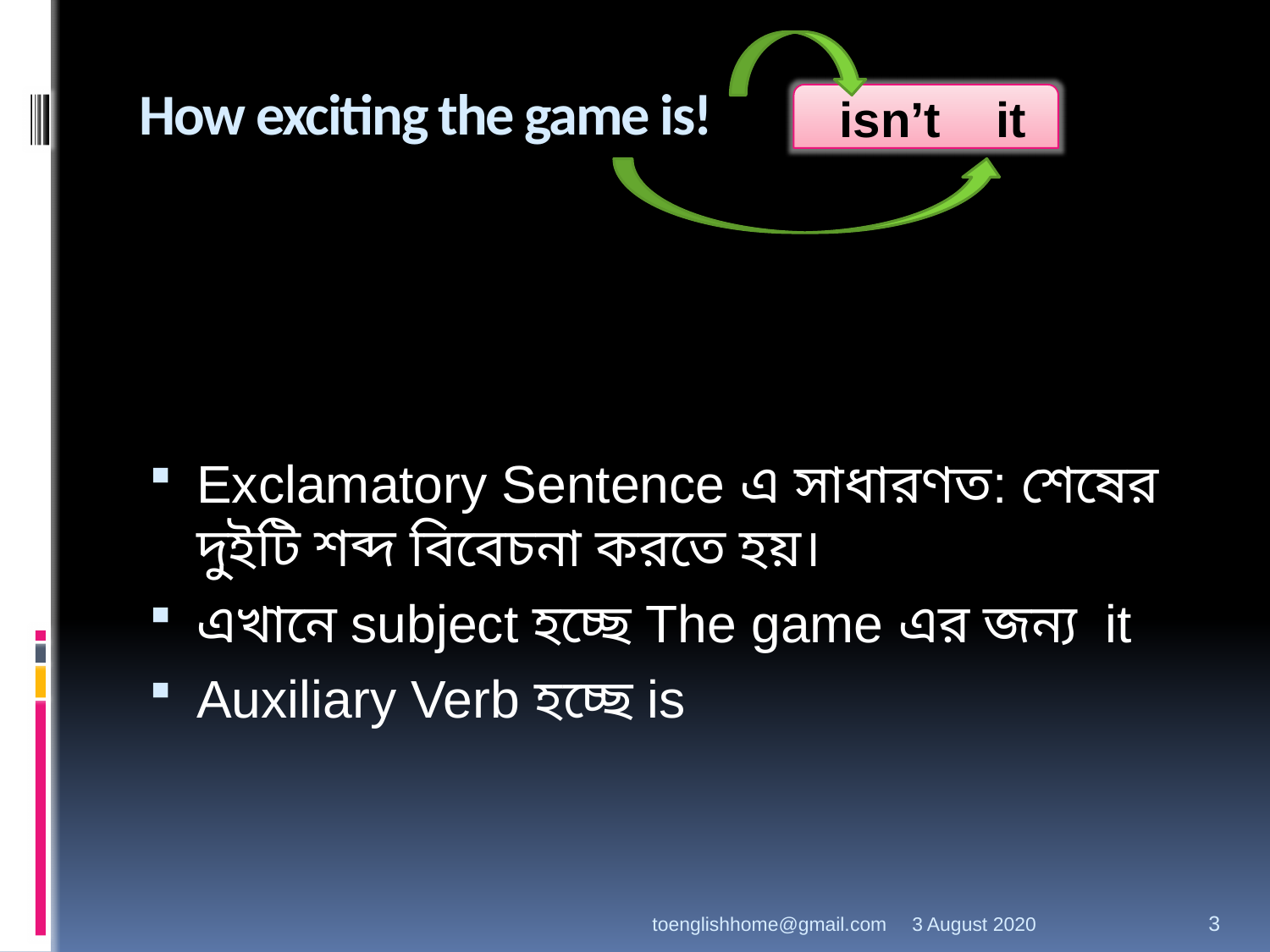

# How exciting the game is!                        ?
 isn’t    it

Exclamatory Sentence এ সাধারণত: শেষের  দুইটি শব্দ বিবেচনা করতে হয়।
এখানে subject হচ্ছে The game এর জন্য  it
Auxiliary Verb হচ্ছে is
toenglishhome@gmail.com
3 August 2020
3